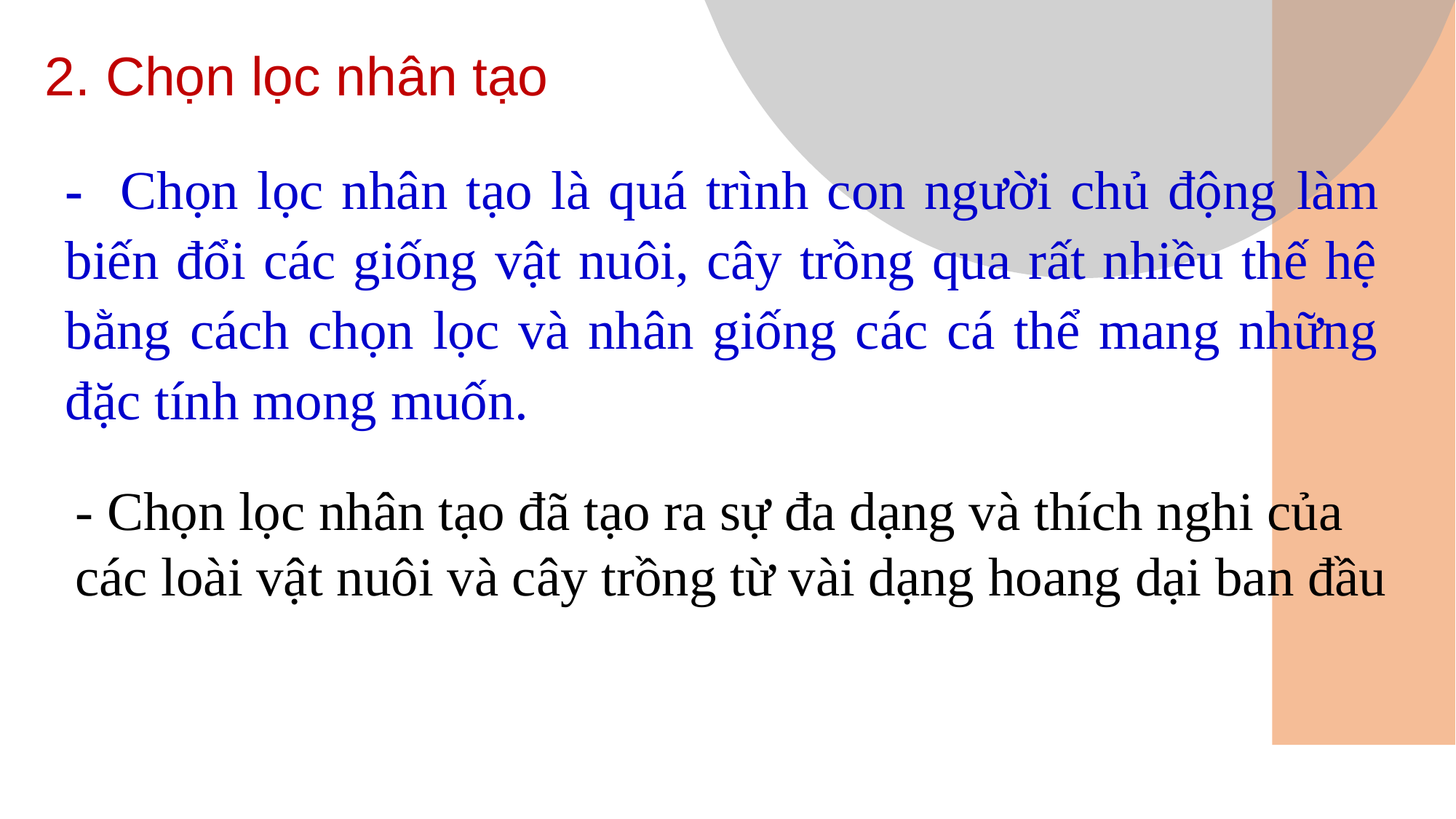

2. Chọn lọc nhân tạo
-  Chọn lọc nhân tạo là quá trình con người chủ động làm biến đổi các giống vật nuôi, cây trồng qua rất nhiều thế hệ bằng cách chọn lọc và nhân giống các cá thể mang những đặc tính mong muốn.
- Chọn lọc nhân tạo đã tạo ra sự đa dạng và thích nghi của các loài vật nuôi và cây trồng từ vài dạng hoang dại ban đầu